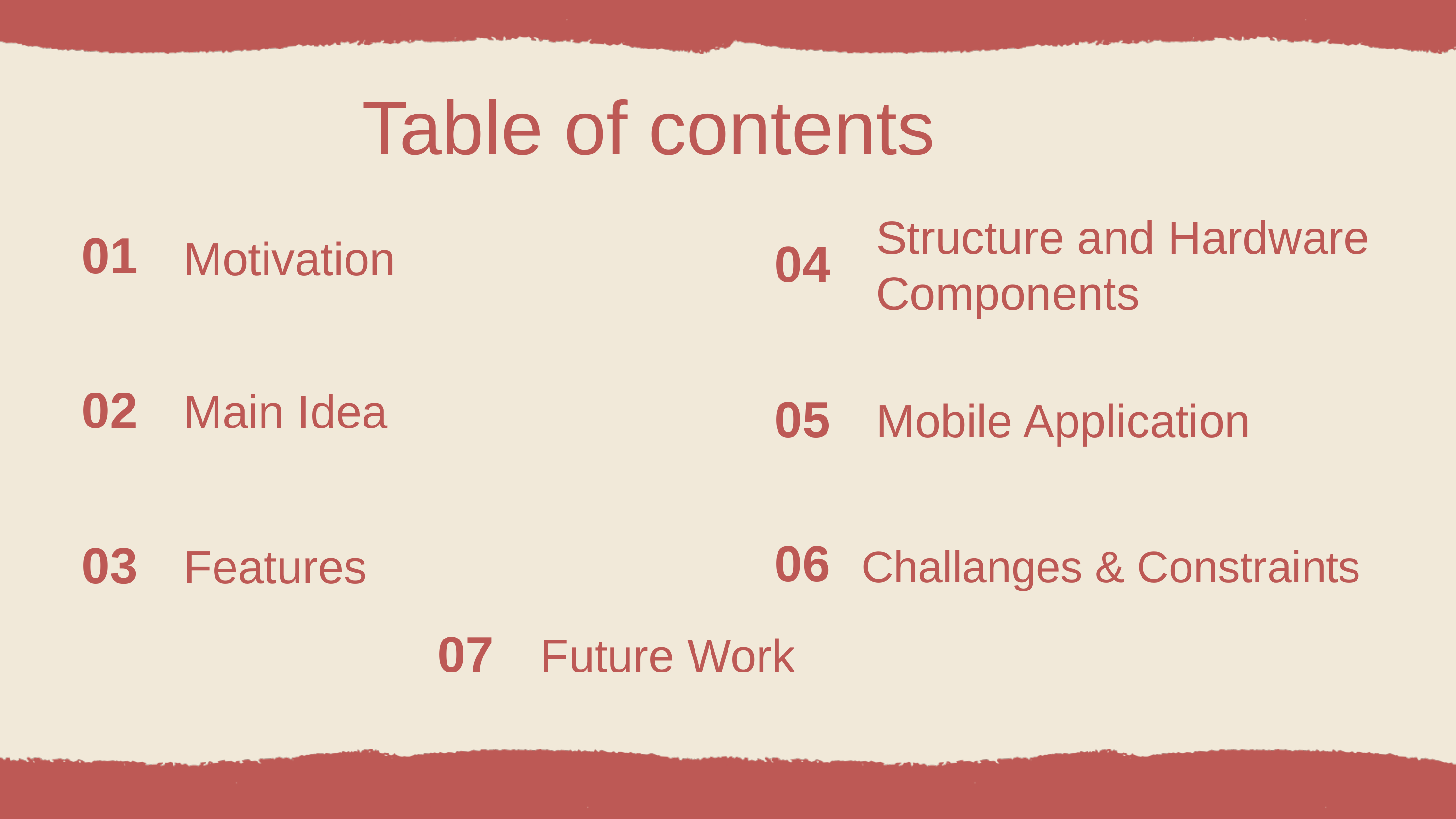

Table of contents
Structure and Hardware Components
01
Motivation
04
02
Main Idea
05
Mobile Application
06
03
Features
Challanges & Constraints
07
Future Work